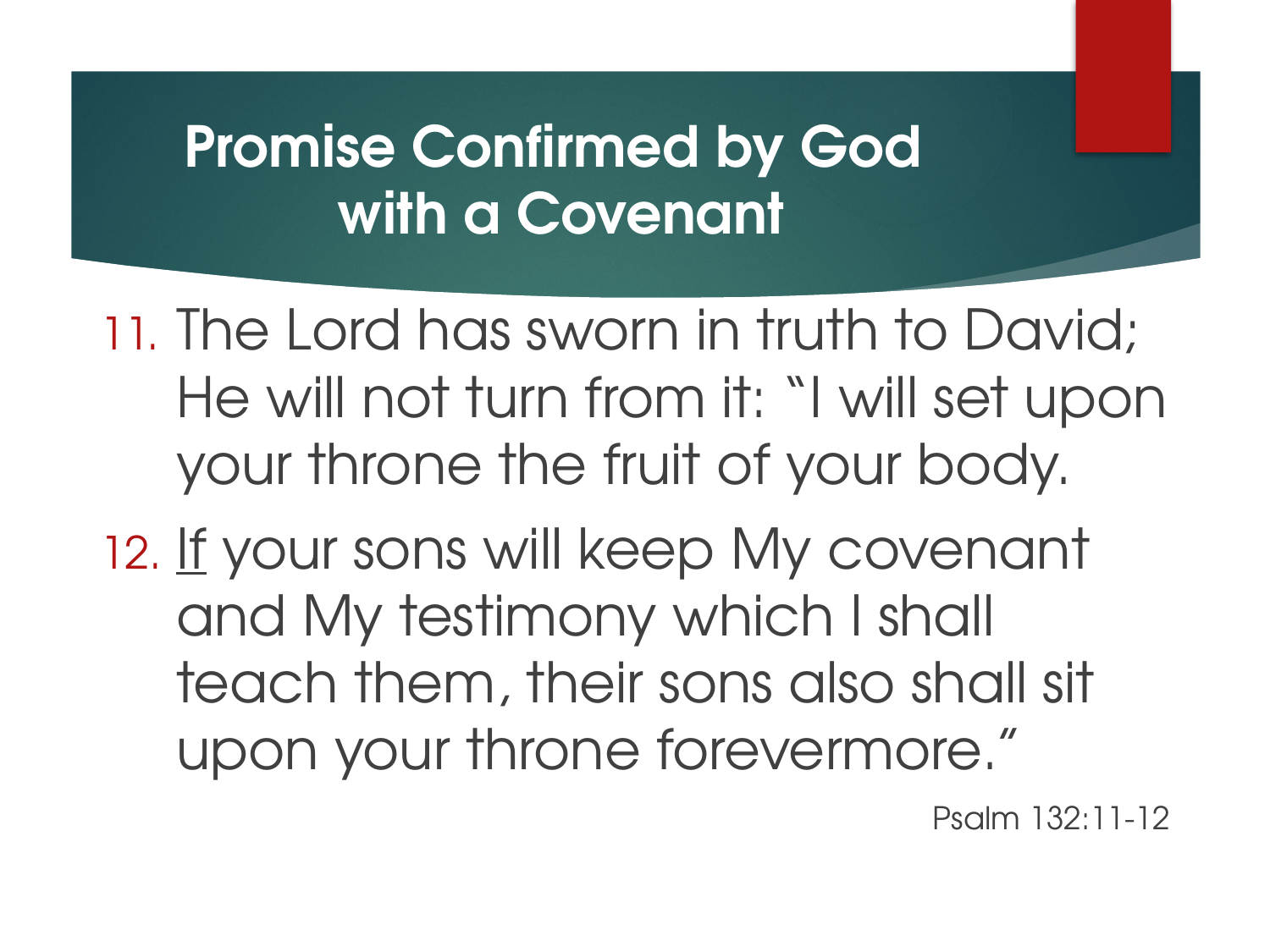

# Promise Confirmed by God with a Covenant
The Lord has sworn in truth to David; He will not turn from it: “I will set upon your throne the fruit of your body.
If your sons will keep My covenant and My testimony which I shall teach them, their sons also shall sit upon your throne forevermore.”
Psalm 132:11-12